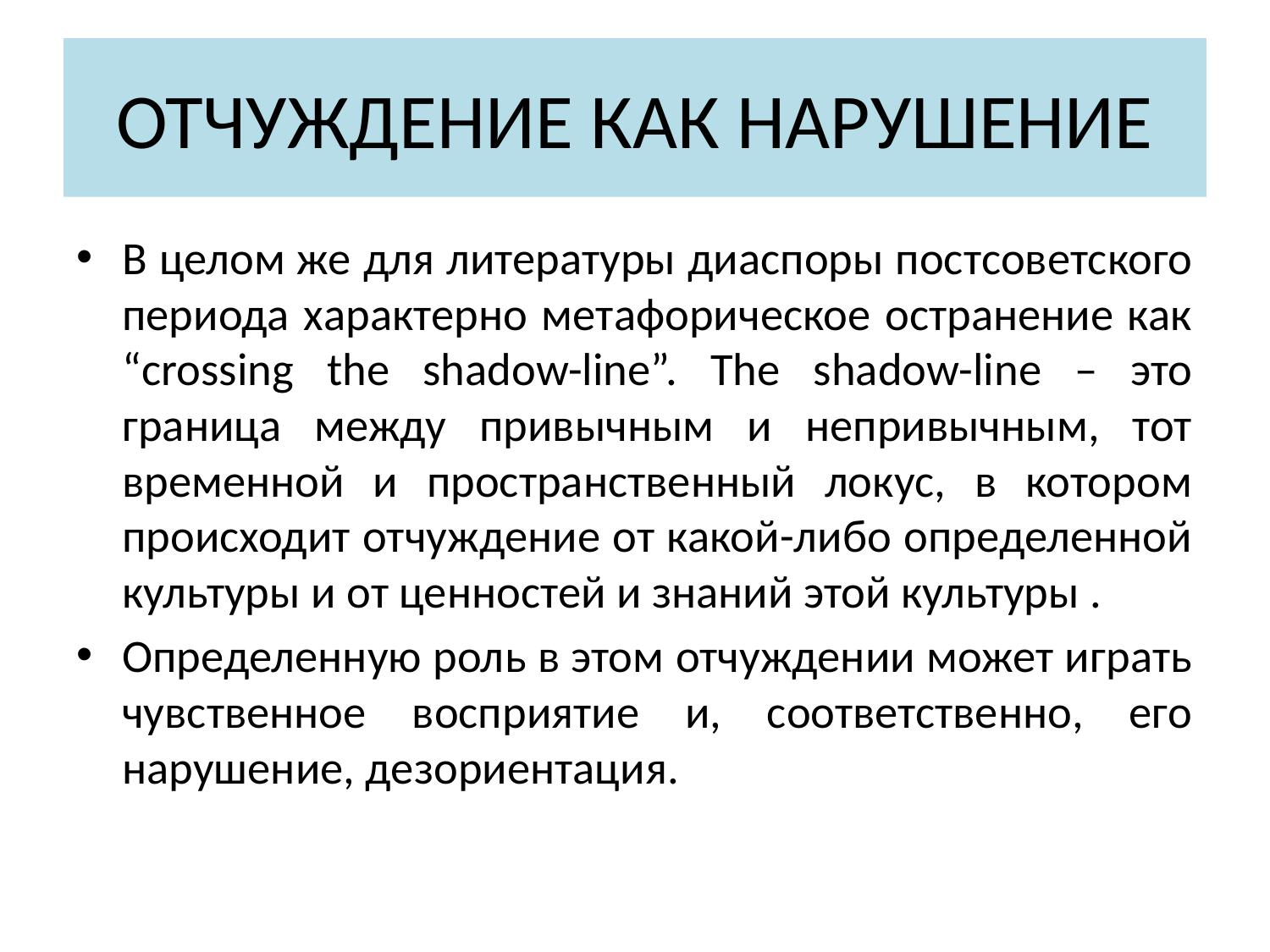

# ОТЧУЖДЕНИЕ КАК НАРУШЕНИЕ
В целом же для литературы диаспоры постсоветского периода характерно метафорическое остранение как “crossing the shadow-line”. The shadow-line – это граница между привычным и непривычным, тот временной и пространственный локус, в котором происходит отчуждение от какой-либо определенной культуры и от ценностей и знаний этой культуры .
Определенную роль в этом отчуждении может играть чувственное восприятие и, соответственно, его нарушение, дезориентация.